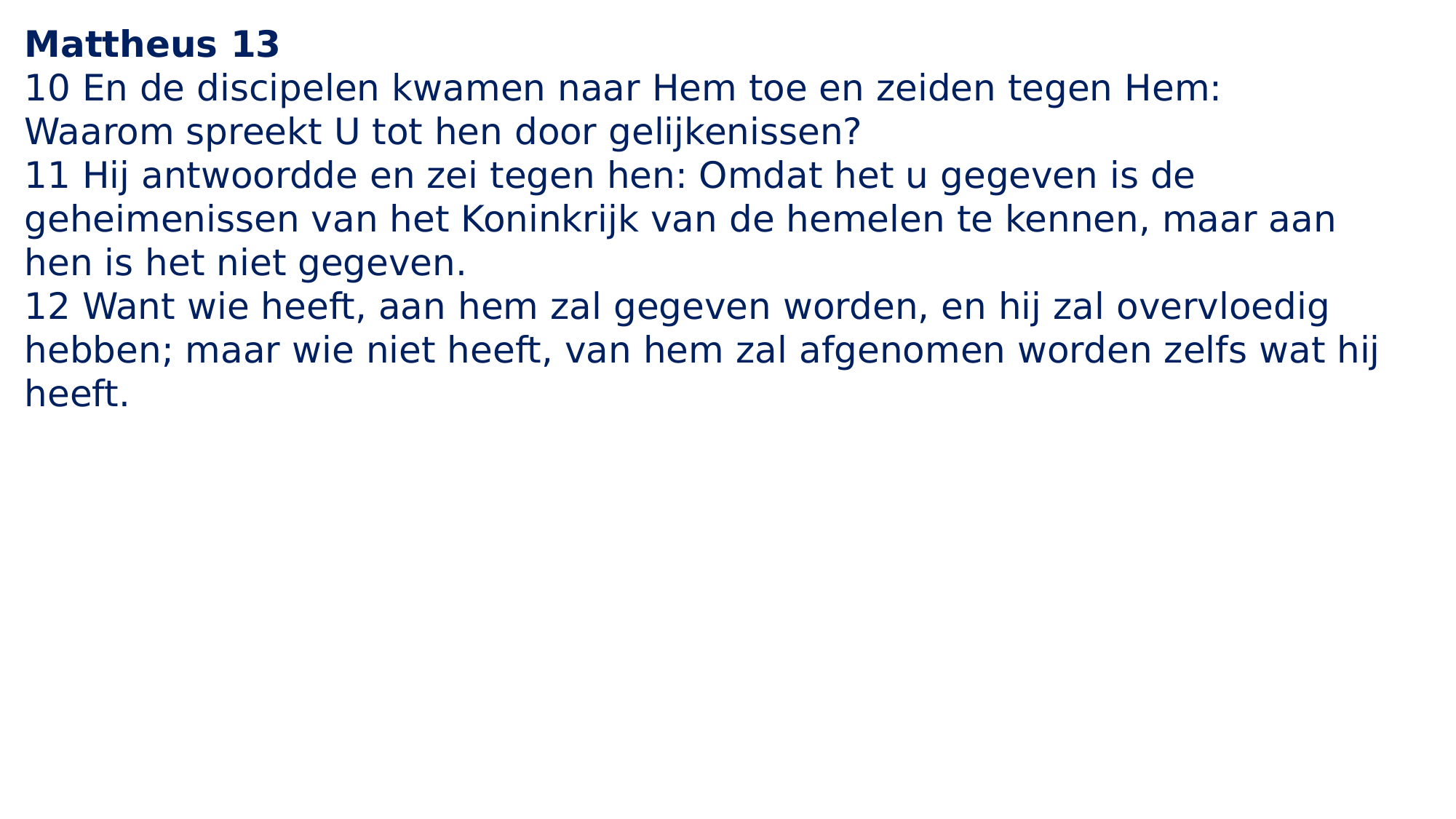

Mattheus 13
10 En de discipelen kwamen naar Hem toe en zeiden tegen Hem: Waarom spreekt U tot hen door gelijkenissen?
11 Hij antwoordde en zei tegen hen: Omdat het u gegeven is de geheimenissen van het Koninkrijk van de hemelen te kennen, maar aan hen is het niet gegeven.
12 Want wie heeft, aan hem zal gegeven worden, en hij zal overvloedig hebben; maar wie niet heeft, van hem zal afgenomen worden zelfs wat hij heeft.